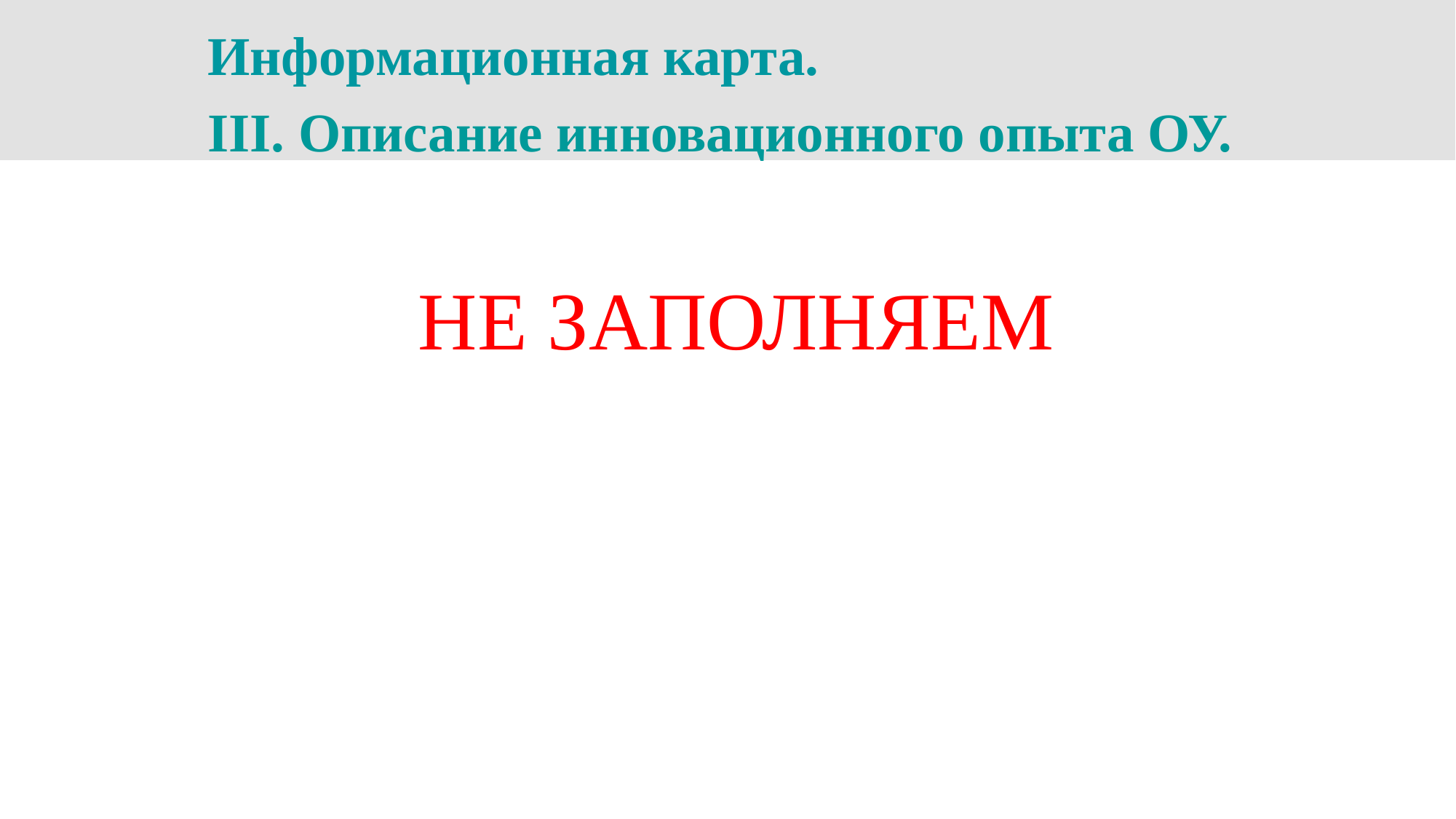

Информационная карта.
III. Описание инновационного опыта ОУ.

|  | НЕ ЗАПОЛНЯЕМ |
| --- | --- |